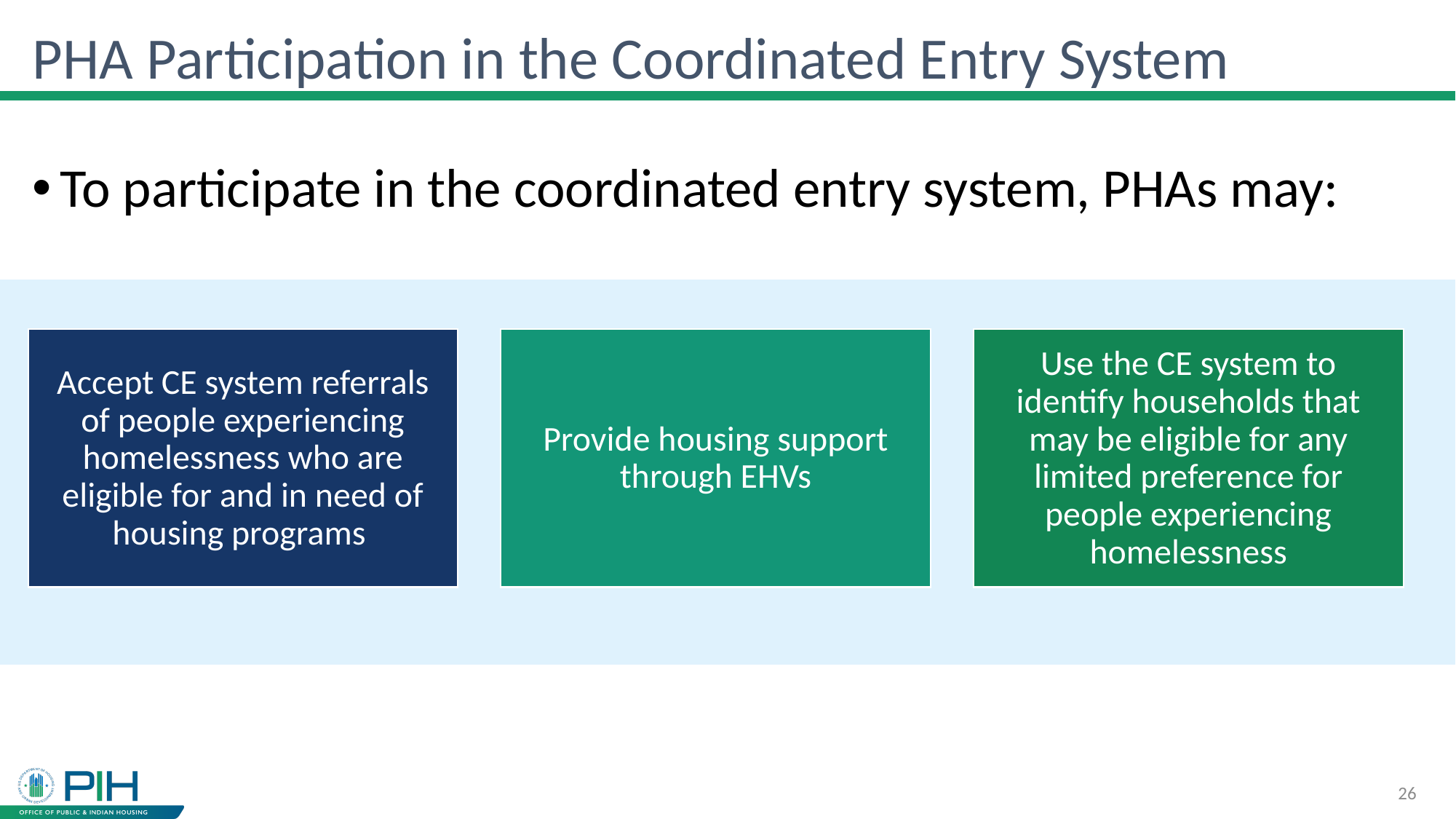

# PHA Participation in the Coordinated Entry System
To participate in the coordinated entry system, PHAs may:
Accept CE system referrals of people experiencing homelessness who are eligible for and in need of housing programs
Provide housing support through EHVs
Use the CE system to identify households that may be eligible for any limited preference for people experiencing homelessness

26